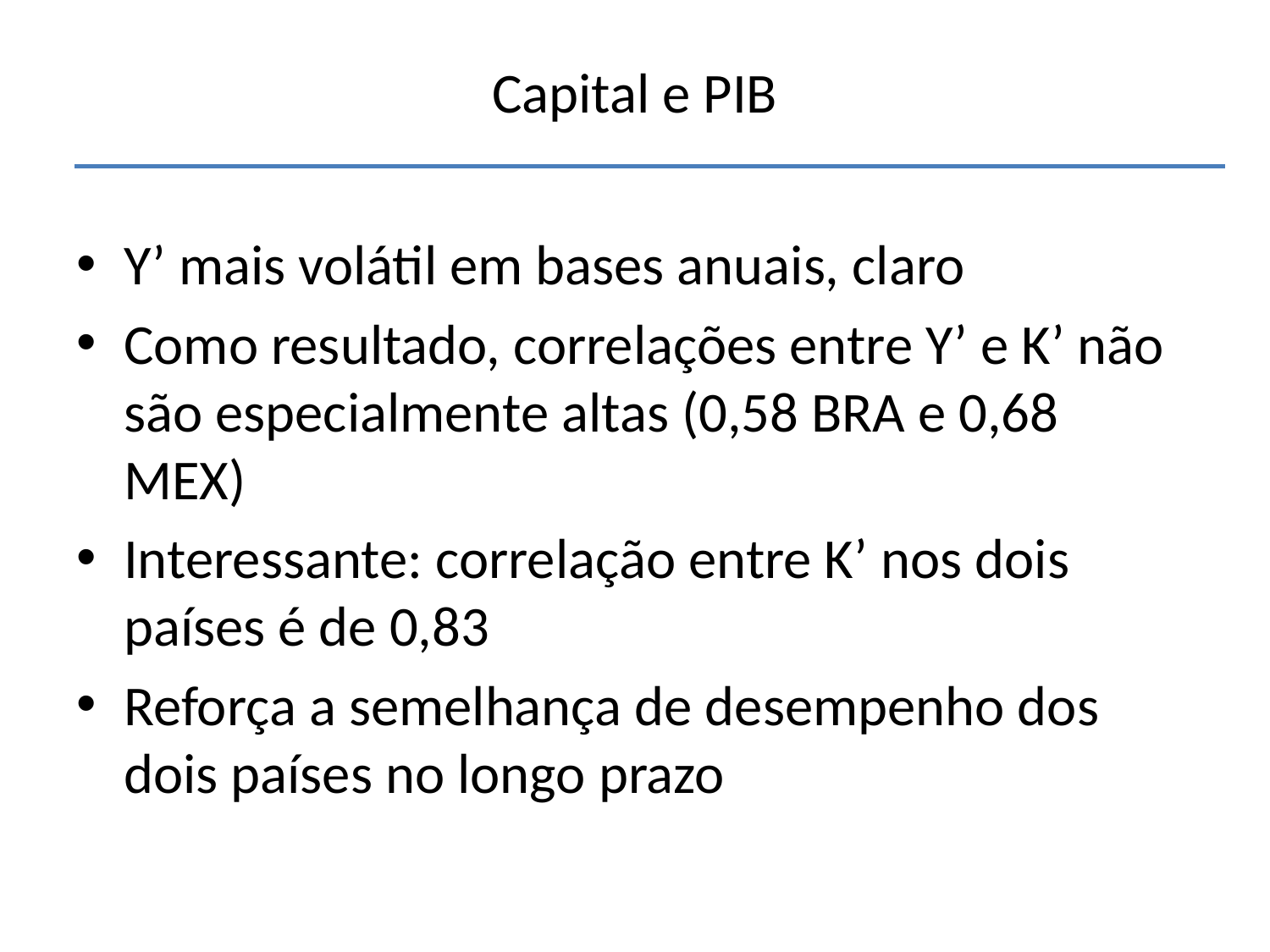

# Capital e PIB
Y’ mais volátil em bases anuais, claro
Como resultado, correlações entre Y’ e K’ não são especialmente altas (0,58 BRA e 0,68 MEX)
Interessante: correlação entre K’ nos dois países é de 0,83
Reforça a semelhança de desempenho dos dois países no longo prazo